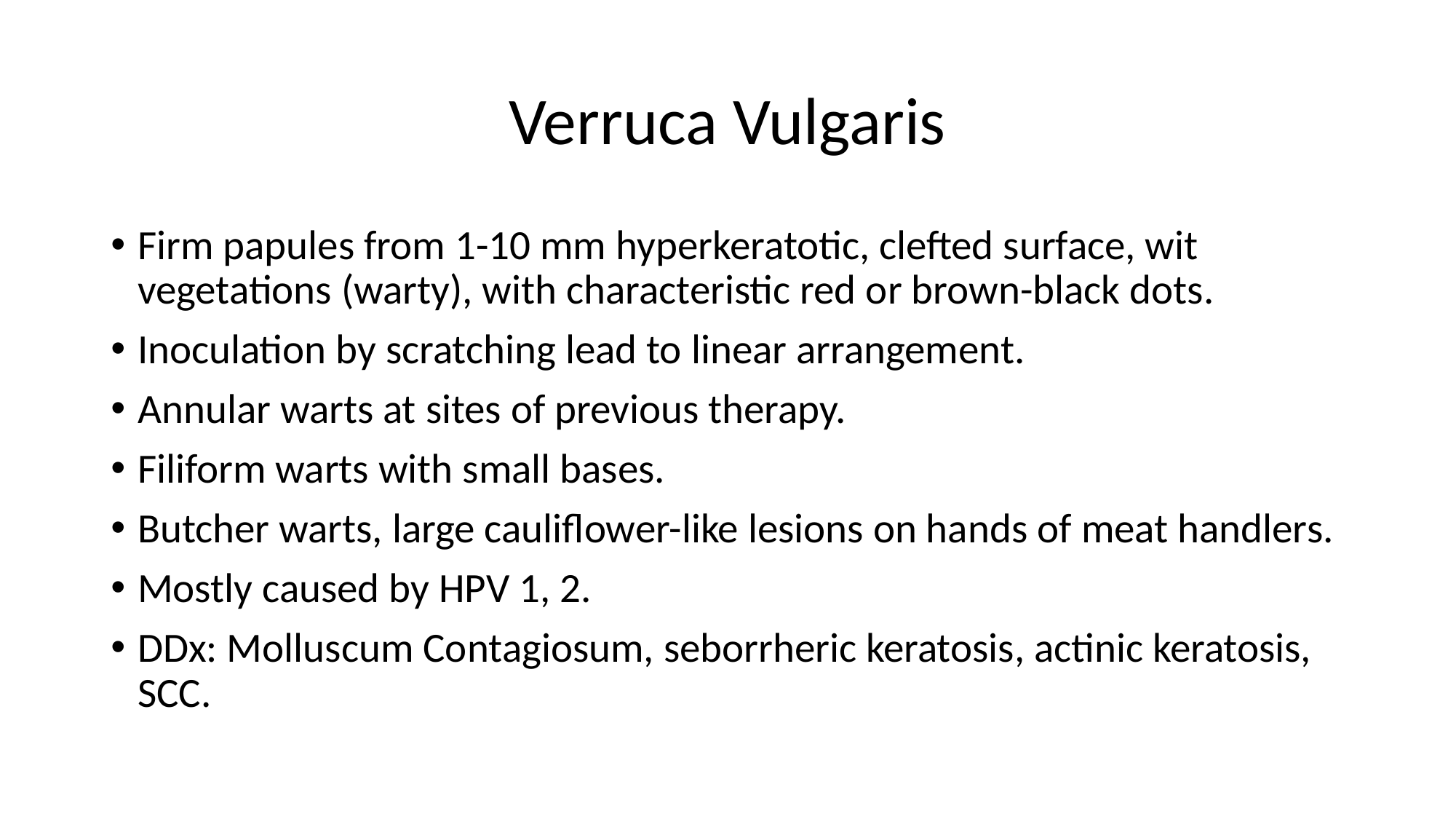

# Verruca Vulgaris
Firm papules from 1-10 mm hyperkeratotic, clefted surface, wit vegetations (warty), with characteristic red or brown-black dots.
Inoculation by scratching lead to linear arrangement.
Annular warts at sites of previous therapy.
Filiform warts with small bases.
Butcher warts, large cauliflower-like lesions on hands of meat handlers.
Mostly caused by HPV 1, 2.
DDx: Molluscum Contagiosum, seborrheric keratosis, actinic keratosis, SCC.